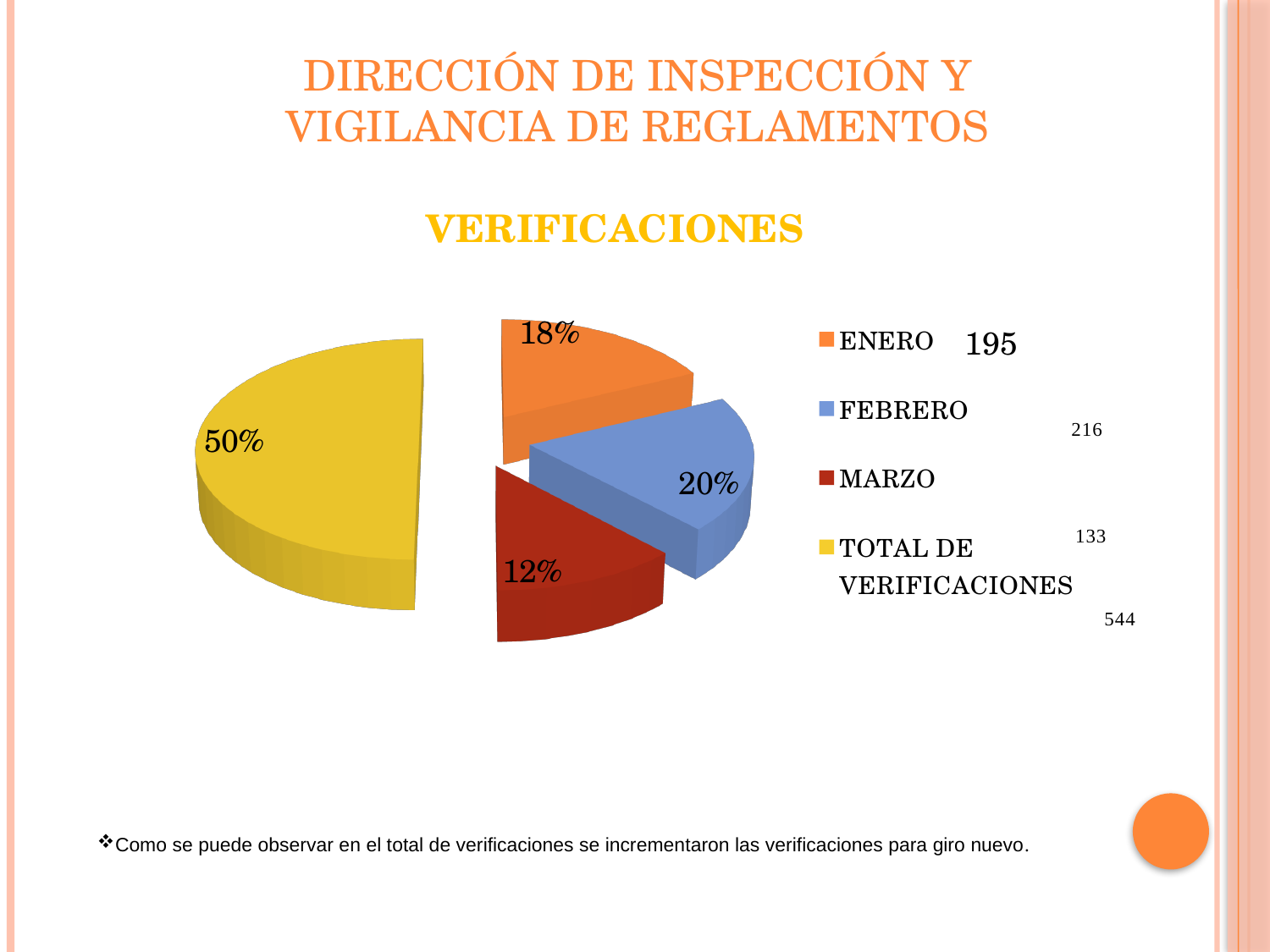

# Dirección de inspección y vigilancia de reglamentos

[unsupported chart]

195

[unsupported chart]

Como se puede observar en el total de verificaciones se incrementaron las verificaciones para giro nuevo.